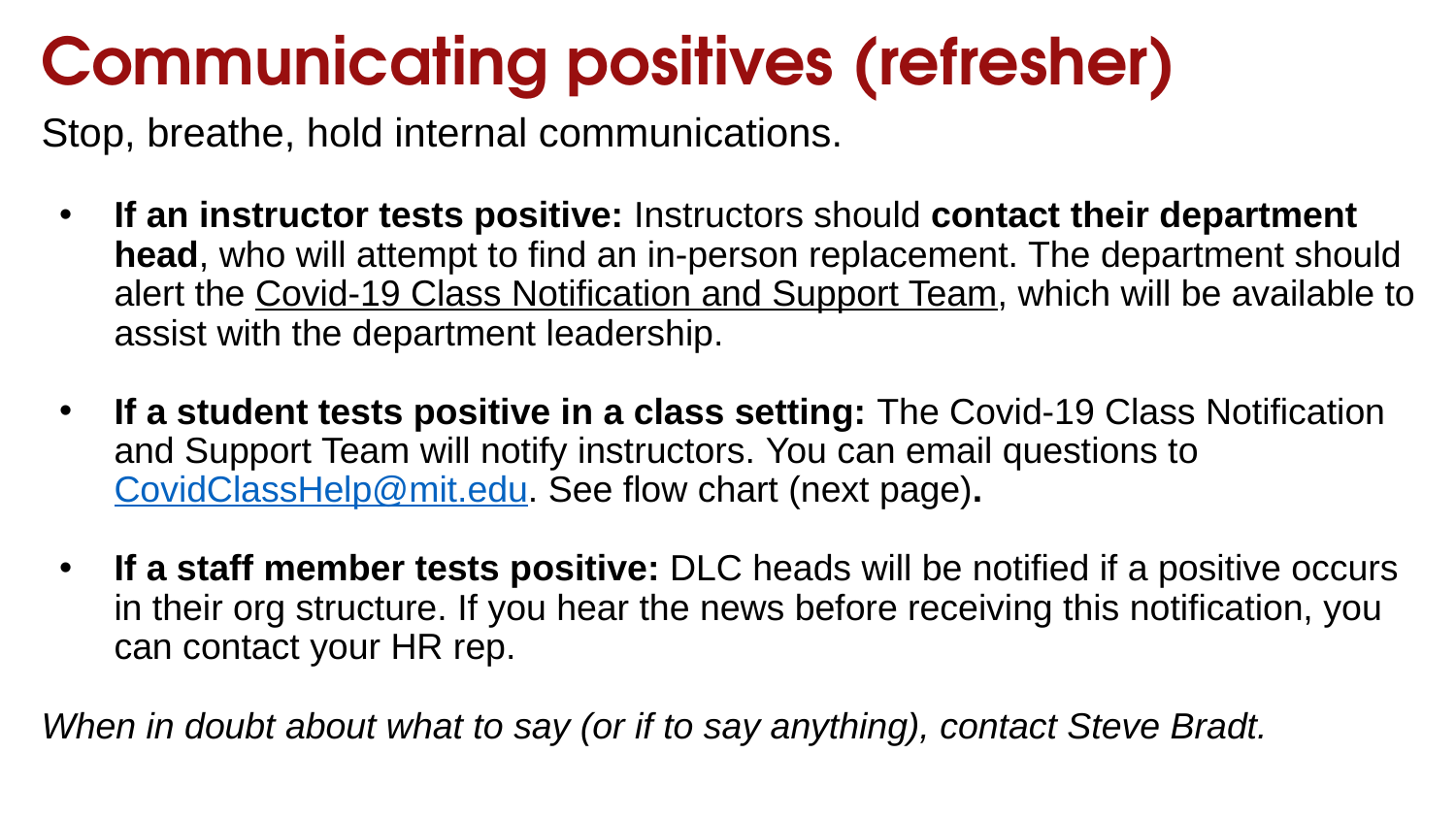

# Communicating positives (refresher)
Stop, breathe, hold internal communications.
If an instructor tests positive: Instructors should contact their department head, who will attempt to find an in-person replacement. The department should alert the Covid-19 Class Notification and Support Team, which will be available to assist with the department leadership.
If a student tests positive in a class setting: The Covid-19 Class Notification and Support Team will notify instructors. You can email questions to CovidClassHelp@mit.edu. See flow chart (next page).
If a staff member tests positive: DLC heads will be notified if a positive occurs in their org structure. If you hear the news before receiving this notification, you can contact your HR rep.
When in doubt about what to say (or if to say anything), contact Steve Bradt.